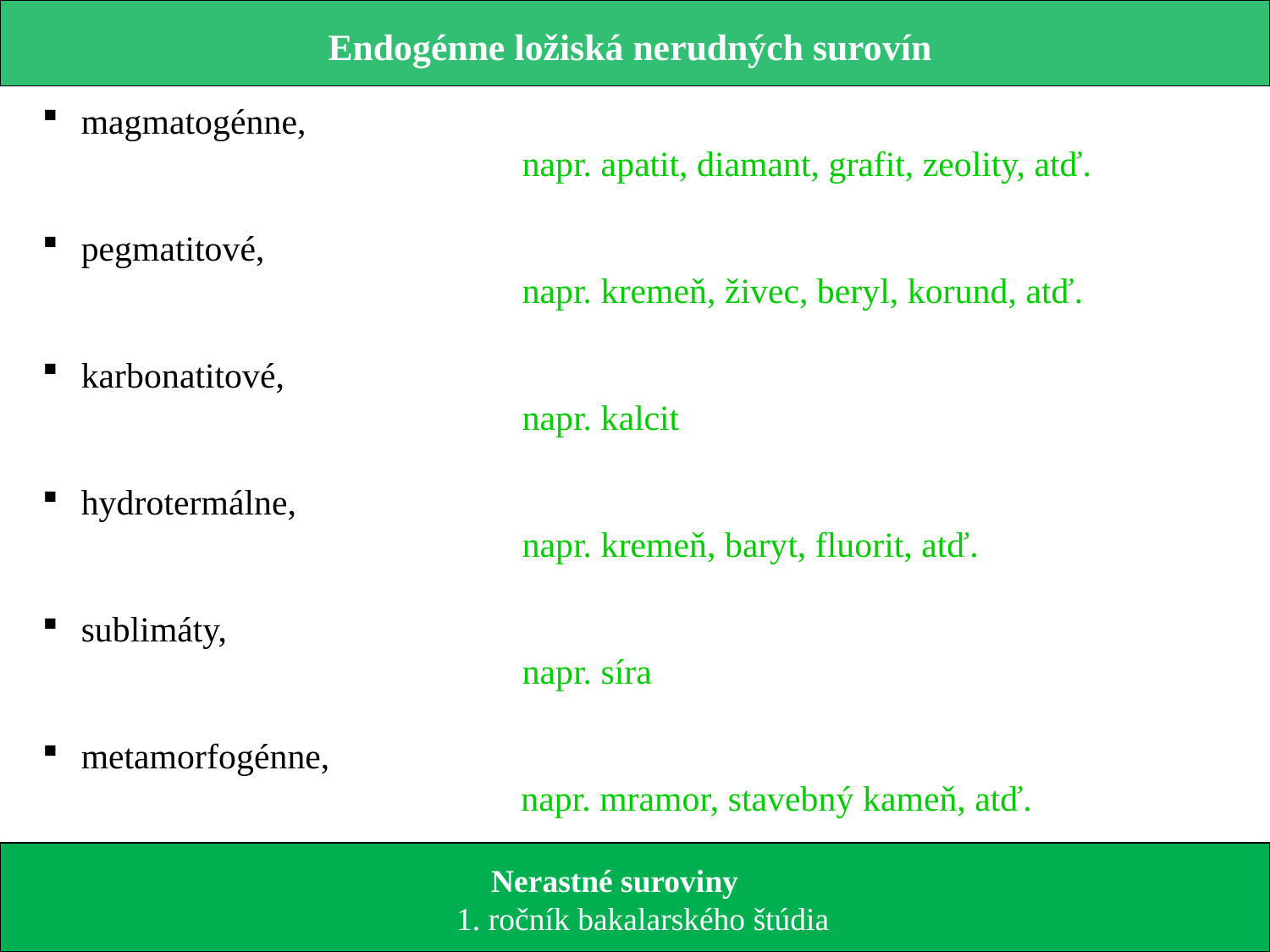

Endogénne ložiská nerudných surovín

 magmatogénne,
                                                      napr. apatit, diamant, grafit, zeolity, atď.

 pegmatitové,
                                                      napr. kremeň, živec, beryl, korund, atď.

 karbonatitové,
                                                      napr. kalcit

 hydrotermálne,
                                                      napr. kremeň, baryt, fluorit, atď.

 sublimáty,
                                                      napr. síra

 metamorfogénne,
			           napr. mramor, stavebný kameň, atď.

  Nerastné suroviny
  1. ročník bakalarského štúdia